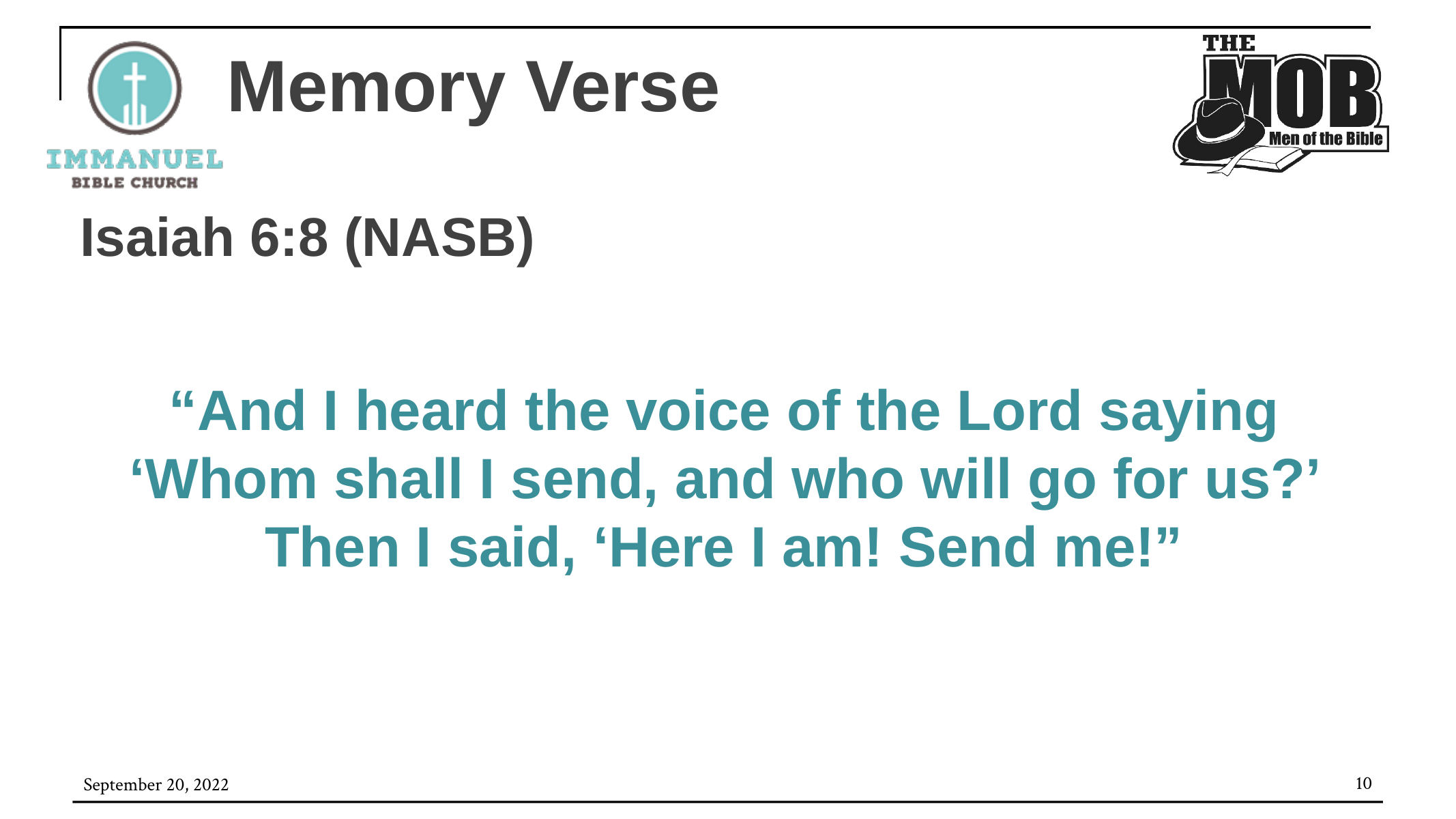

# Memory Verse

Isaiah 6:8 (NASB)

“And I heard the voice of the Lord saying ‘Whom shall I send, and who will go for us?’ Then I said, ‘Here I am! Send me!”
September 20, 2022
  10